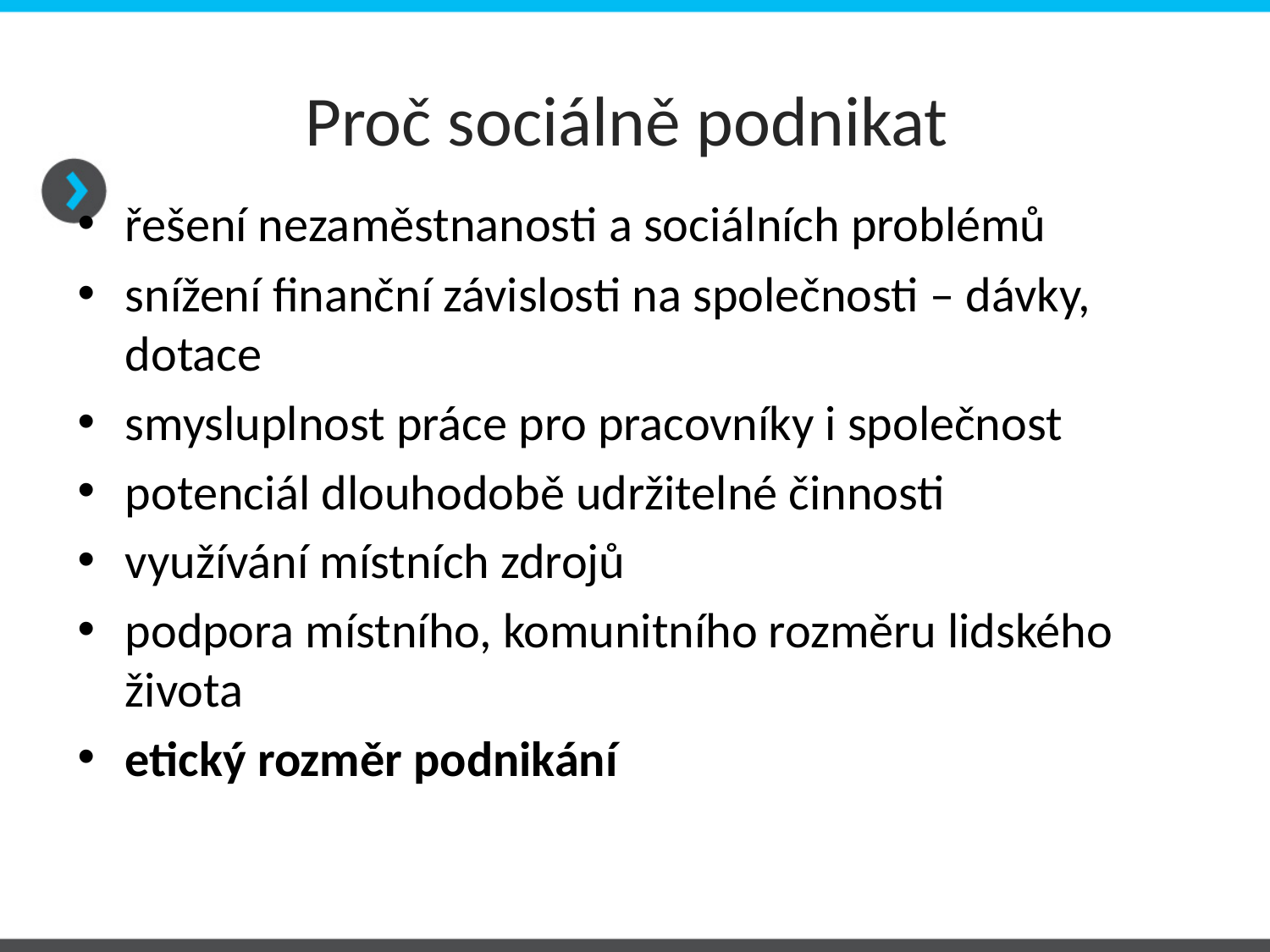

# Proč sociálně podnikat
řešení nezaměstnanosti a sociálních problémů
snížení finanční závislosti na společnosti – dávky, dotace
smysluplnost práce pro pracovníky i společnost
potenciál dlouhodobě udržitelné činnosti
využívání místních zdrojů
podpora místního, komunitního rozměru lidského života
etický rozměr podnikání